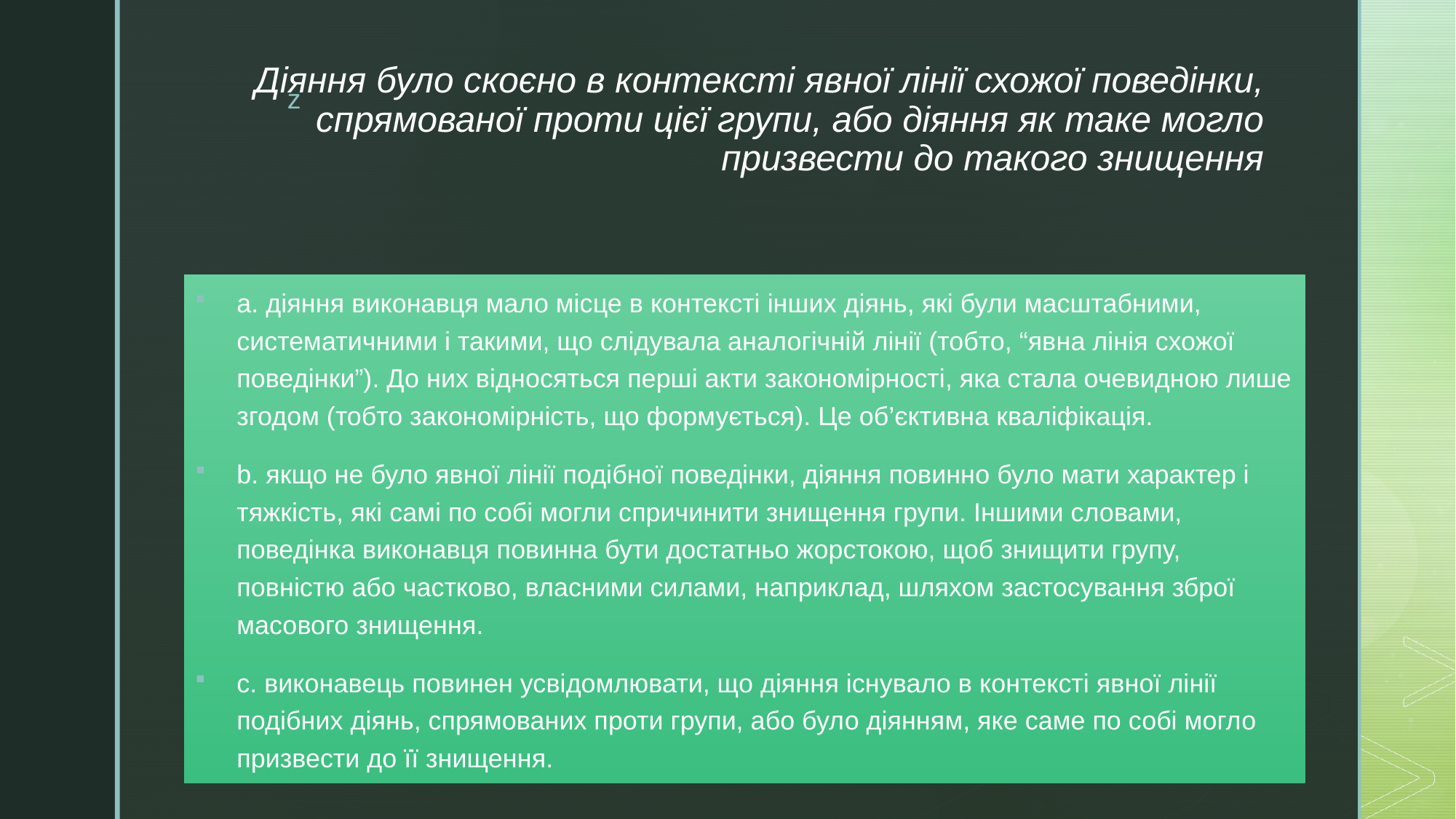

# Діяння було скоєно в контексті явної лінії схожої поведінки, спрямованої проти цієї групи, або діяння як таке могло призвести до такого знищення
a. діяння виконавця мало місце в контексті інших діянь, які були масштабними, систематичними і такими, що слідувала аналогічній лінії (тобто, “явна лінія схожої поведінки”). До них відносяться перші акти закономірності, яка стала очевидною лише згодом (тобто закономірність, що формується). Це об’єктивна кваліфікація.
b. якщо не було явної лінії подібної поведінки, діяння повинно було мати характер і тяжкість, які самі по собі могли спричинити знищення групи. Іншими словами, поведінка виконавця повинна бути достатньо жорстокою, щоб знищити групу, повністю або частково, власними силами, наприклад, шляхом застосування зброї масового знищення.
c. виконавець повинен усвідомлювати, що діяння існувало в контексті явної лінії подібних діянь, спрямованих проти групи, або було діянням, яке саме по собі могло призвести до її знищення.